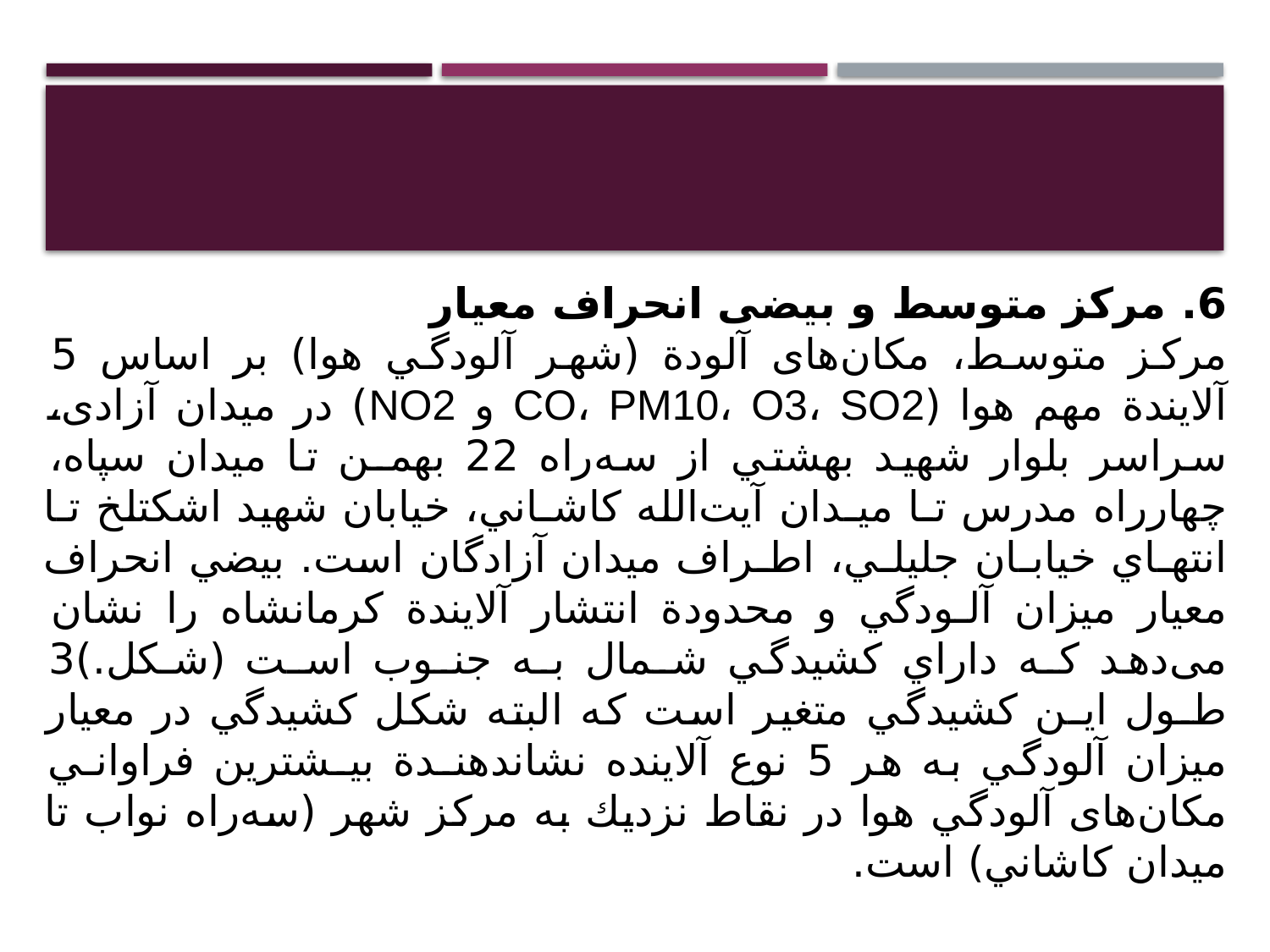

#
6.‌ مرکز متوسط و بیضی انحراف معیار
مركز متوسط، مکان‌های آلودة (شهر آلودگي هوا) بر اساس 5 آلایندة مهم هوا (CO، PM10، O3، SO2 و NO2) در میدان آزادی، سراسر بلوار شهيد بهشتي از سه‌راه 22 بهمـن تا ميدان سپاه، چهارراه مدرس تـا ميـدان آیت‌الله كاشـاني، خيابان شهيد اشكتلخ تـا انتهـاي خيابـان جليلـي، اطـراف ميدان آزادگان است. بيضي انحراف معيار ميزان آلـودگي و محدودة انتشار آلايندة كرمانشاه را نشان می‌دهد كـه داراي كشيدگي شـمال بـه جنـوب اسـت (شـكل.)3 طـول ايـن كشيدگي متغير است كه البته شكل كشيدگي در معيار ميزان آلودگي به هر 5 نوع آلاينده نشاندهنـدة بيـشترين فراوانـي مکان‌های آلودگي هوا در نقاط نزديك به مركز شهر (سه‌راه نواب تا ميدان كاشاني) است.